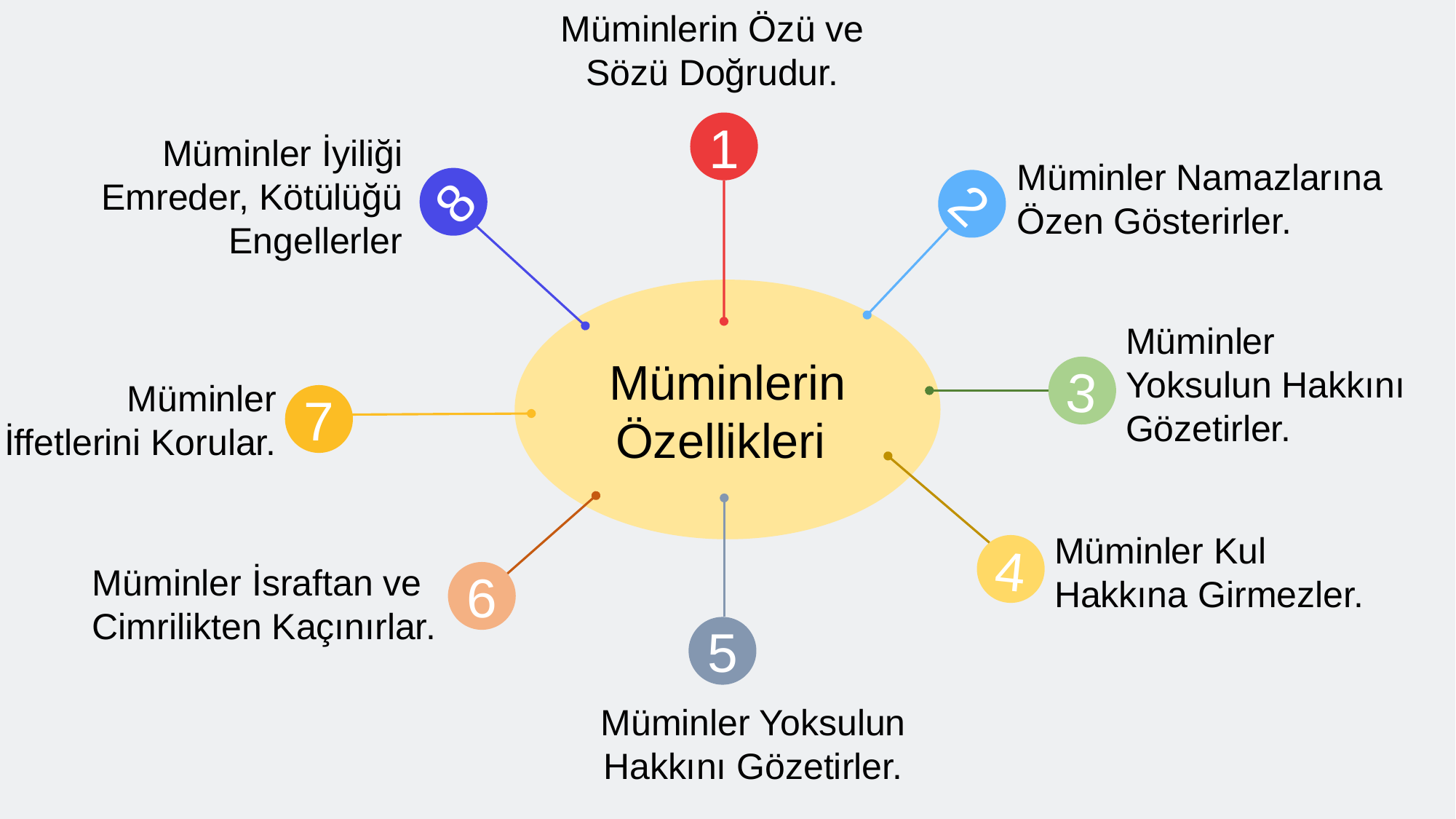

Müminlerin Özü ve Sözü Doğrudur.
1
Müminler İyiliği Emreder, Kötülüğü Engellerler
Müminler Namazlarına Özen Gösterirler.
8
2
Müminlerin Özellikleri
Müminler Yoksulun Hakkını Gözetirler.
3
Müminler İffetlerini Korular.
7
4
6
5
Müminler Kul Hakkına Girmezler.
Müminler İsraftan ve Cimrilikten Kaçınırlar.
Müminler Yoksulun Hakkını Gözetirler.